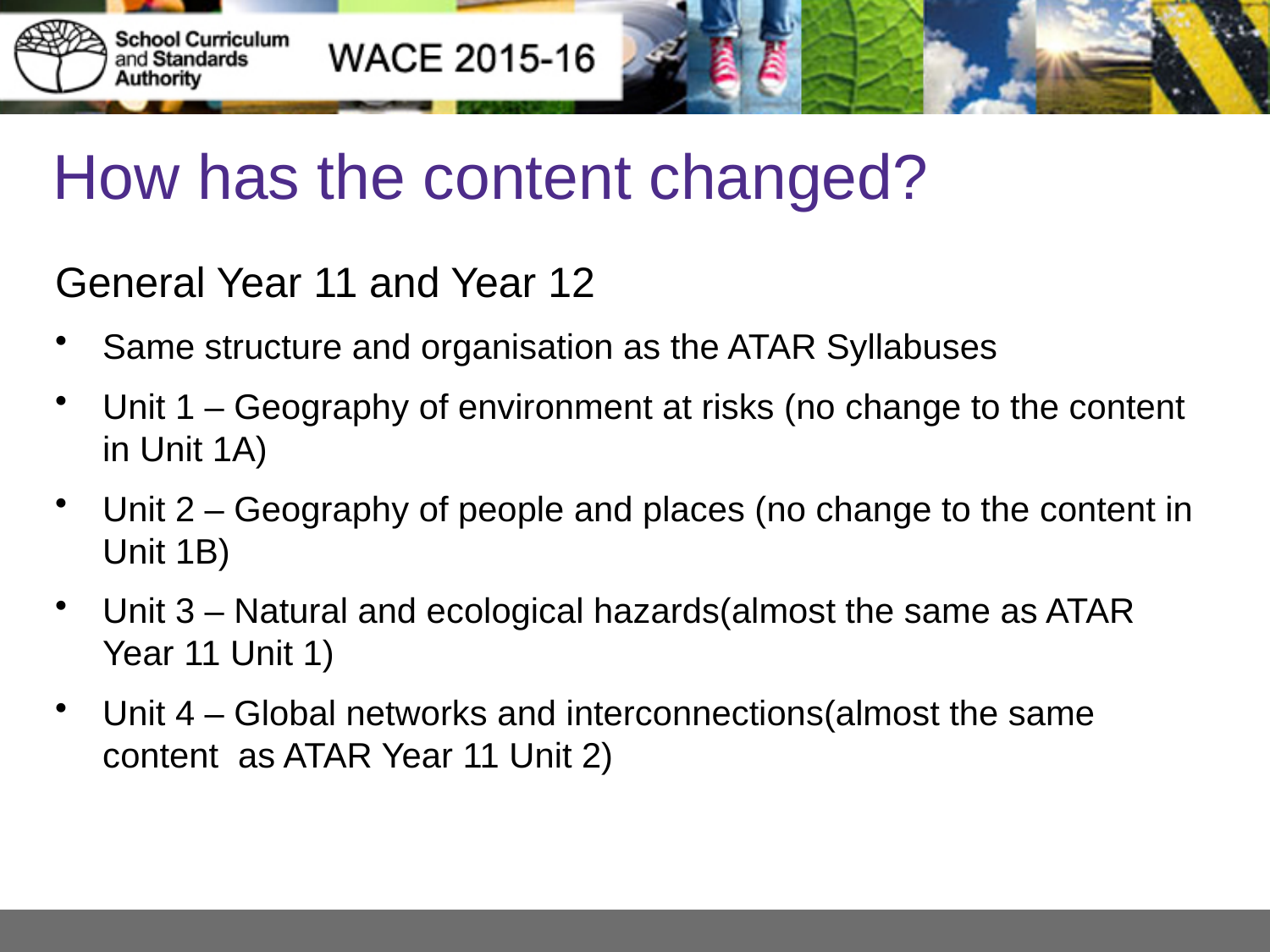

# How has the content changed?
General Year 11 and Year 12
Same structure and organisation as the ATAR Syllabuses
Unit 1 – Geography of environment at risks (no change to the content in Unit 1A)
Unit 2 – Geography of people and places (no change to the content in Unit 1B)
Unit 3 – Natural and ecological hazards(almost the same as ATAR Year 11 Unit 1)
Unit 4 – Global networks and interconnections(almost the same content  as ATAR Year 11 Unit 2)